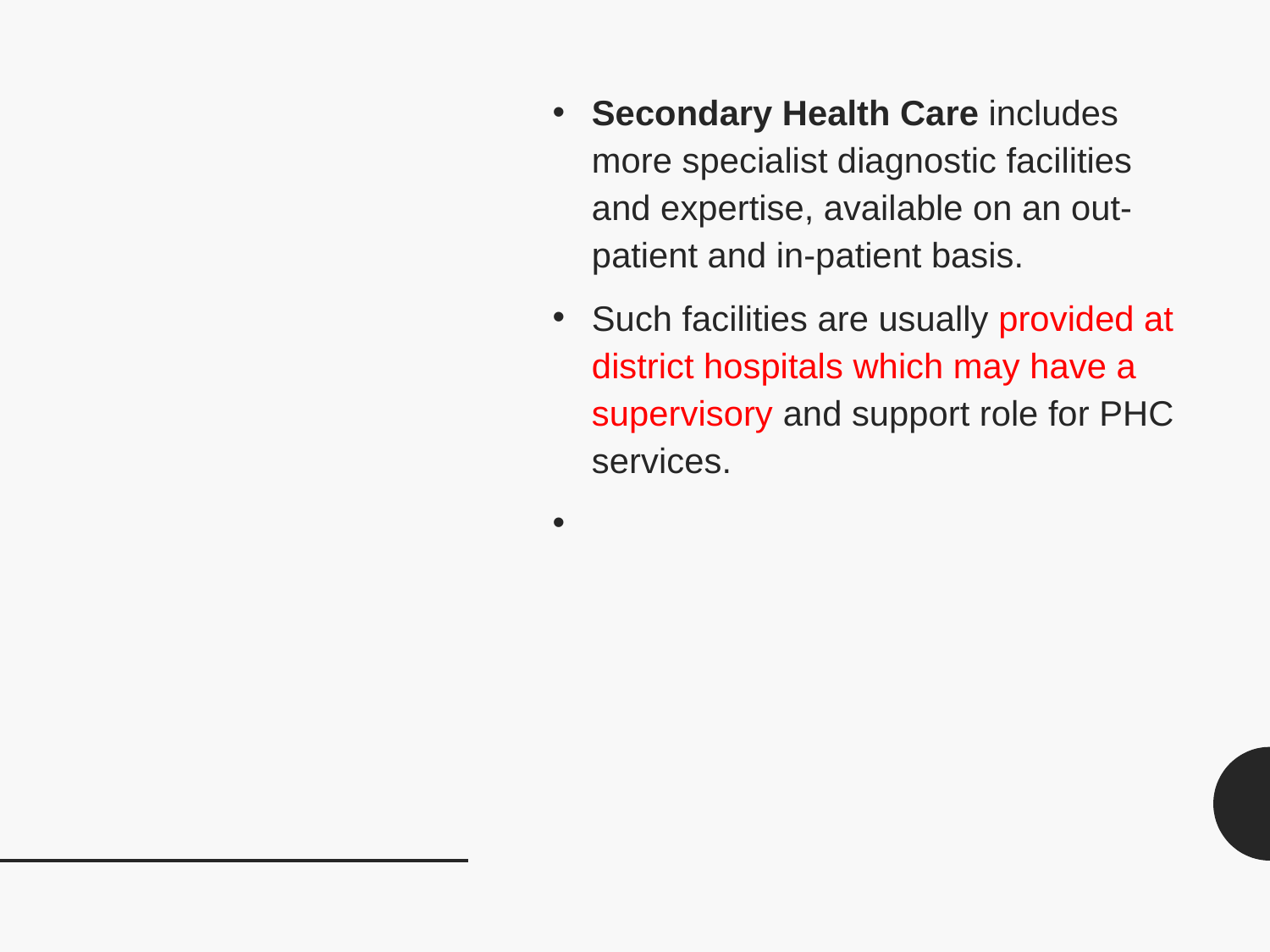

#
Secondary Health Care includes more specialist diagnostic facilities and expertise, available on an out-patient and in-patient basis.
Such facilities are usually provided at district hospitals which may have a supervisory and support role for PHC services.